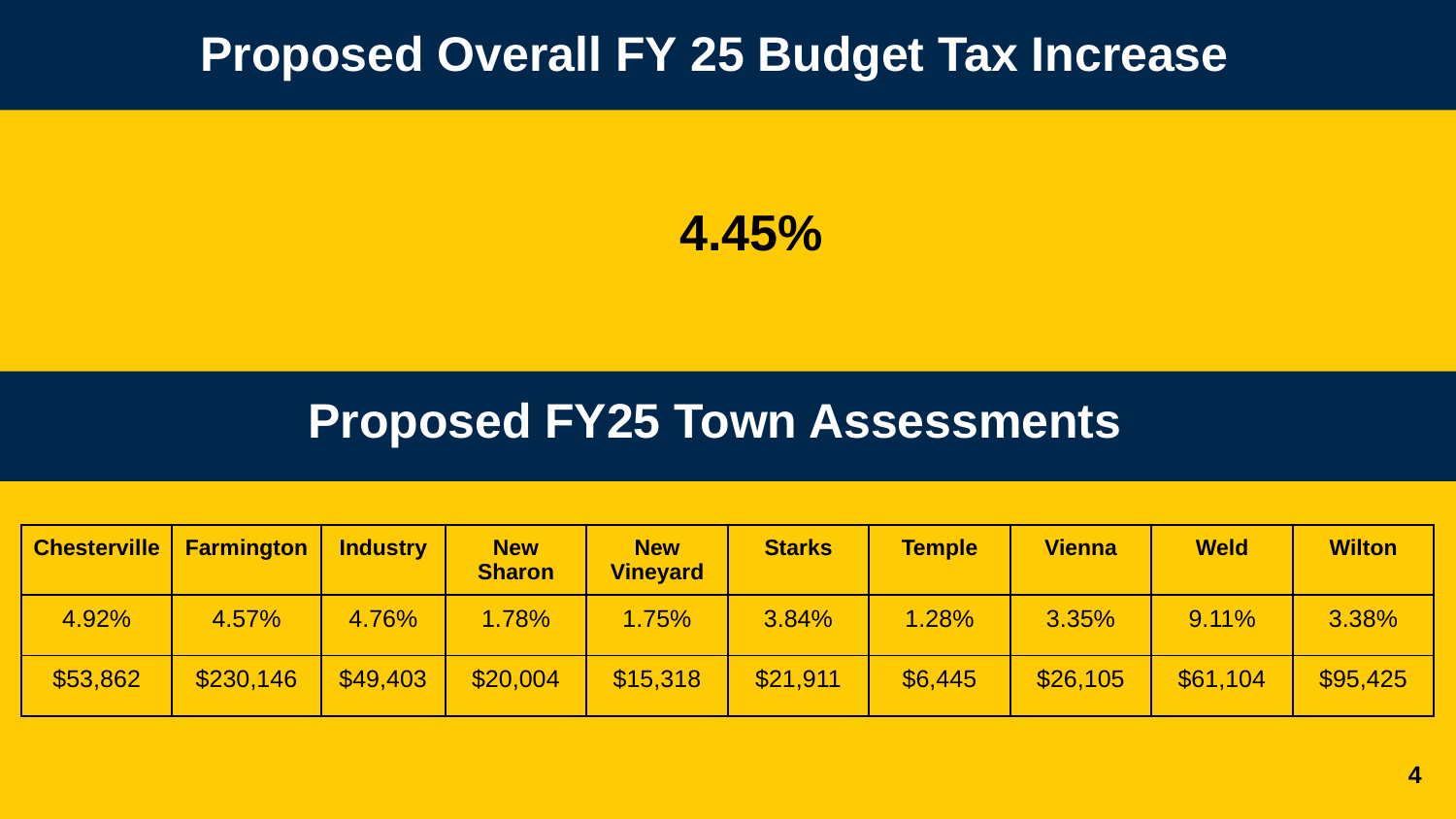

# Proposed Overall FY 25 Budget Tax Increase

4.45%

Proposed FY25 Town Assessments
| Chesterville | Farmington | Industry | New Sharon | New Vineyard | Starks | Temple | Vienna | Weld | Wilton |
| --- | --- | --- | --- | --- | --- | --- | --- | --- | --- |
| 4.92% | 4.57% | 4.76% | 1.78% | 1.75% | 3.84% | 1.28% | 3.35% | 9.11% | 3.38% |
| $53,862 | $230,146 | $49,403 | $20,004 | $15,318 | $21,911 | $6,445 | $26,105 | $61,104 | $95,425 |
4